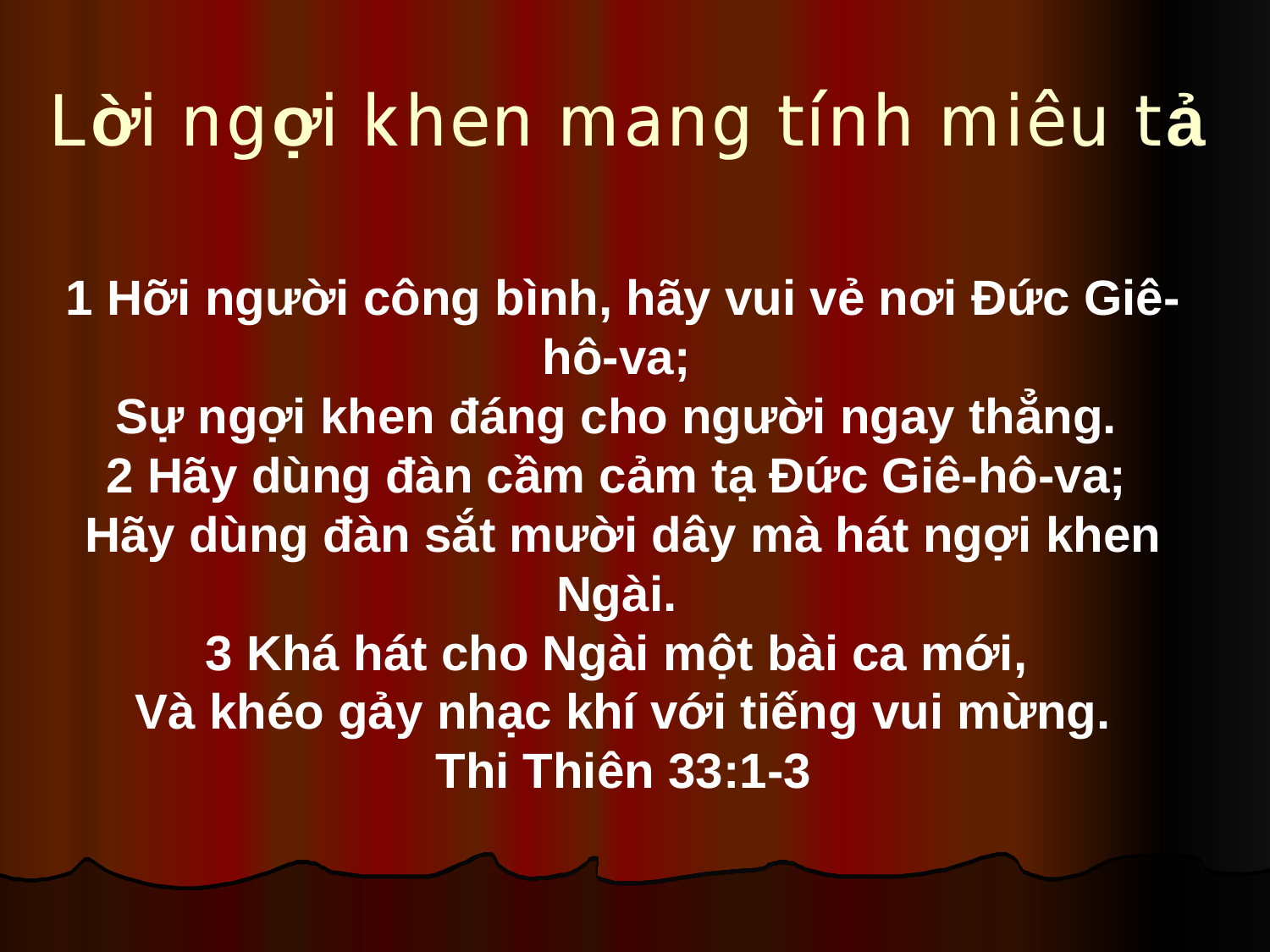

Lời ngợi khen mang tính miêu tả
1 Hỡi người công bình, hãy vui vẻ nơi Đức Giê-hô-va;
Sự ngợi khen đáng cho người ngay thẳng.
2 Hãy dùng đàn cầm cảm tạ Đức Giê-hô-va;
Hãy dùng đàn sắt mười dây mà hát ngợi khen Ngài.
3 Khá hát cho Ngài một bài ca mới,
Và khéo gảy nhạc khí với tiếng vui mừng.
Thi Thiên 33:1-3